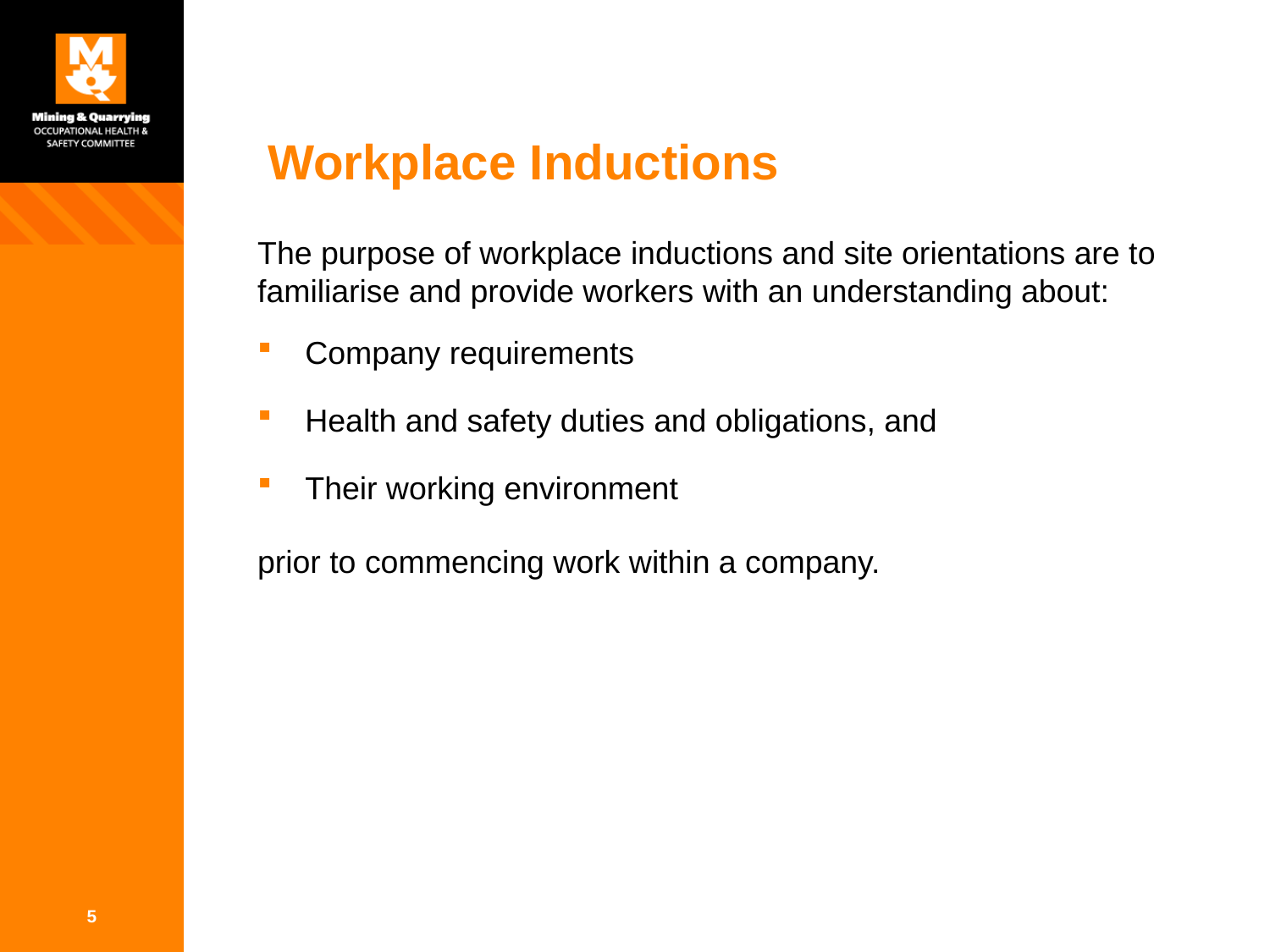

# Workplace Inductions
The purpose of workplace inductions and site orientations are to familiarise and provide workers with an understanding about:
Company requirements
Health and safety duties and obligations, and
Their working environment
prior to commencing work within a company.
5